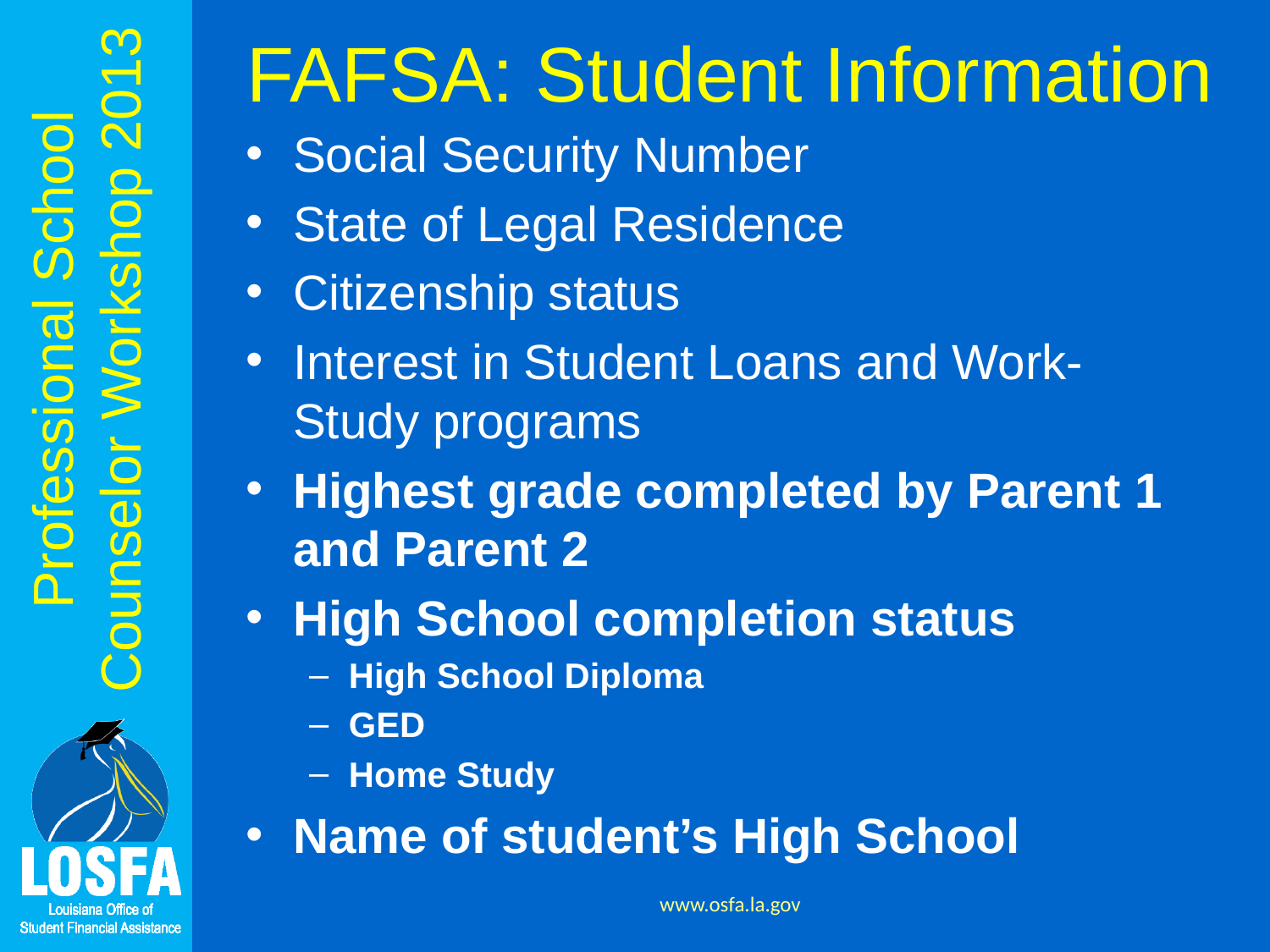

# FAFSA: Student Information
Social Security Number
State of Legal Residence
Citizenship status
Interest in Student Loans and Work-Study programs
Highest grade completed by Parent 1 and Parent 2
High School completion status
High School Diploma
GED
Home Study
Name of student’s High School
www.osfa.la.gov